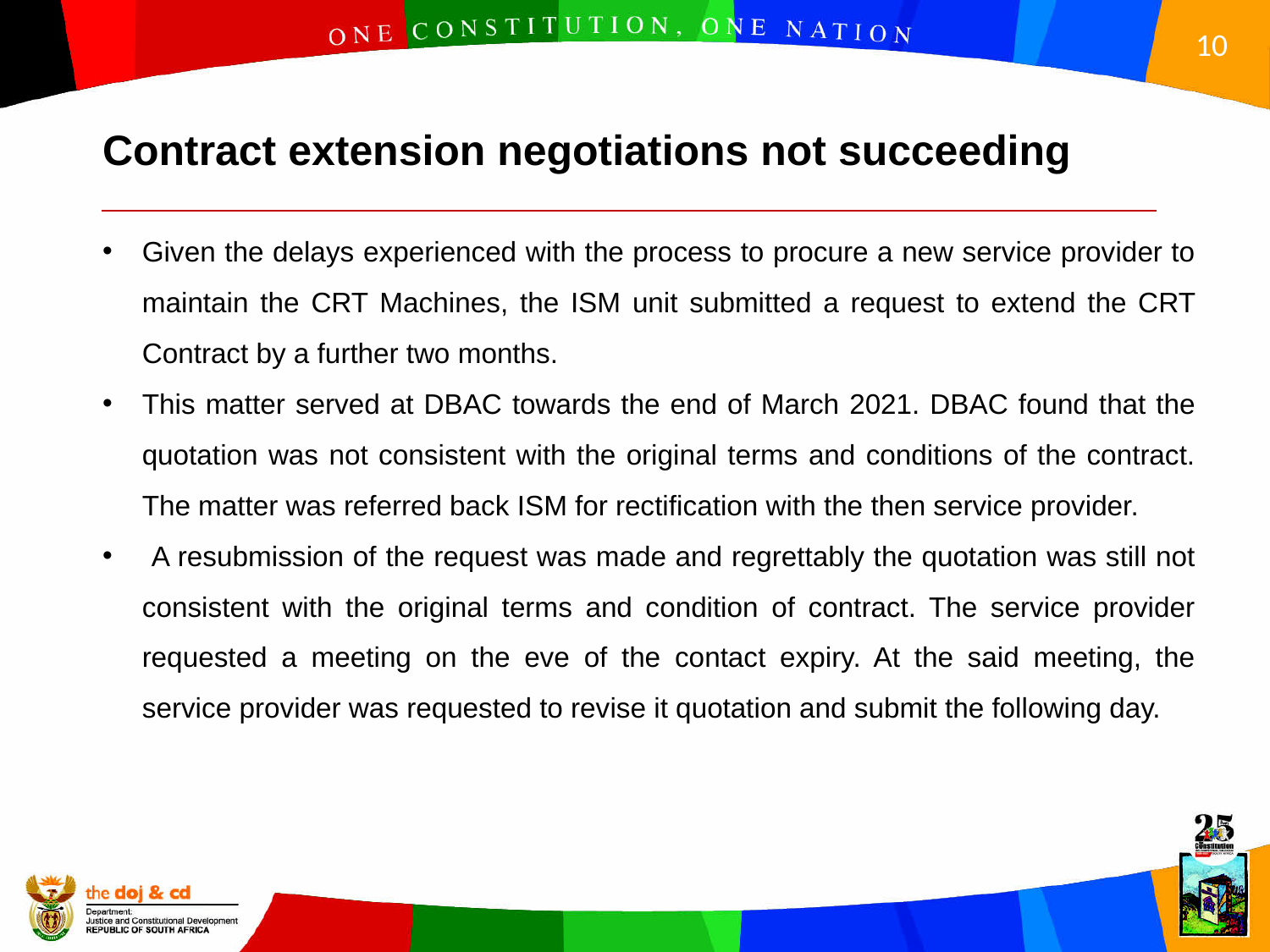

Contract extension negotiations not succeeding
Given the delays experienced with the process to procure a new service provider to maintain the CRT Machines, the ISM unit submitted a request to extend the CRT Contract by a further two months.
This matter served at DBAC towards the end of March 2021. DBAC found that the quotation was not consistent with the original terms and conditions of the contract. The matter was referred back ISM for rectification with the then service provider.
 A resubmission of the request was made and regrettably the quotation was still not consistent with the original terms and condition of contract. The service provider requested a meeting on the eve of the contact expiry. At the said meeting, the service provider was requested to revise it quotation and submit the following day.